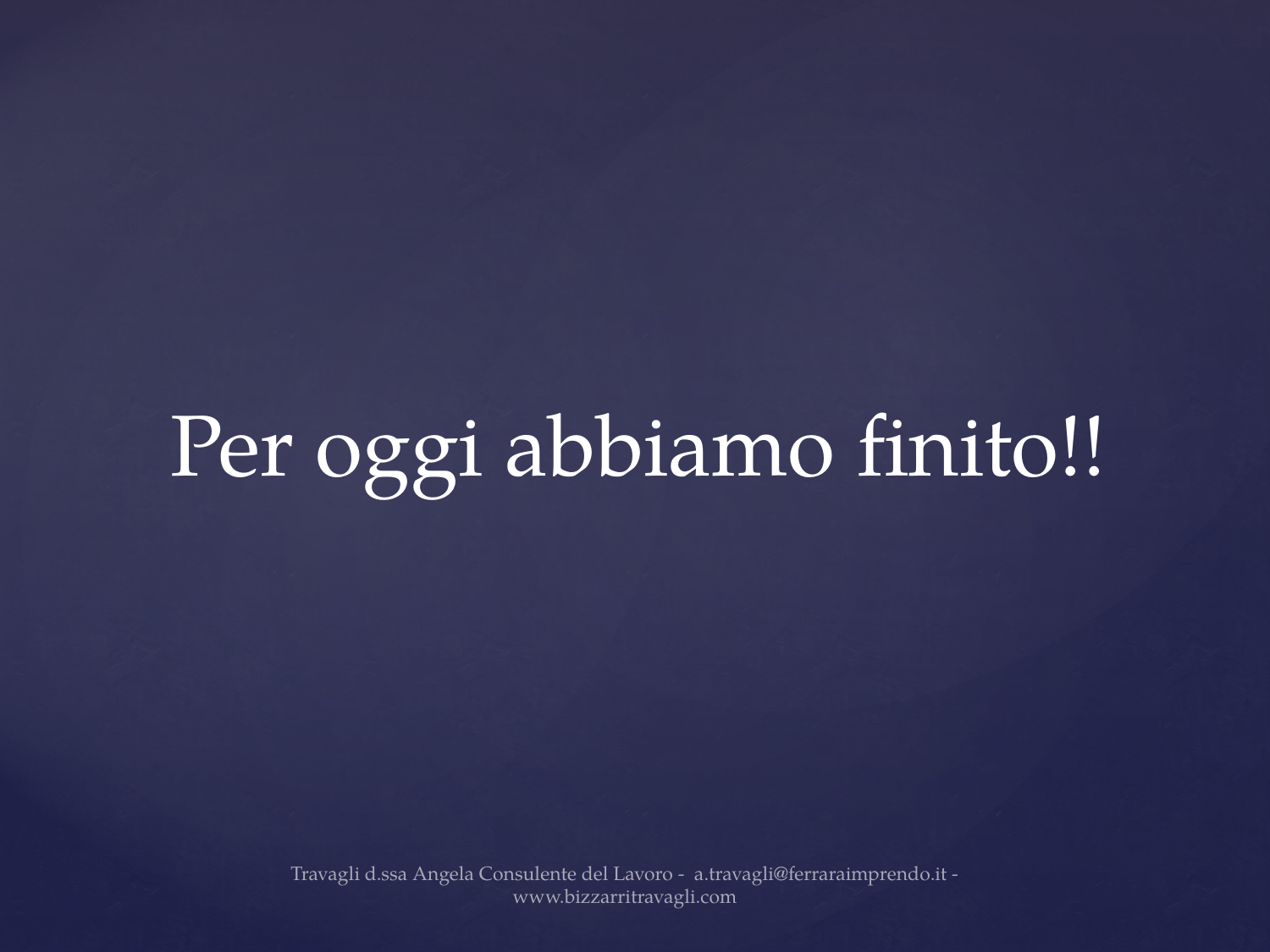

# Per oggi abbiamo finito!!
Travagli d.ssa Angela Consulente del Lavoro -  a.travagli@ferraraimprendo.it - www.bizzarritravagli.com